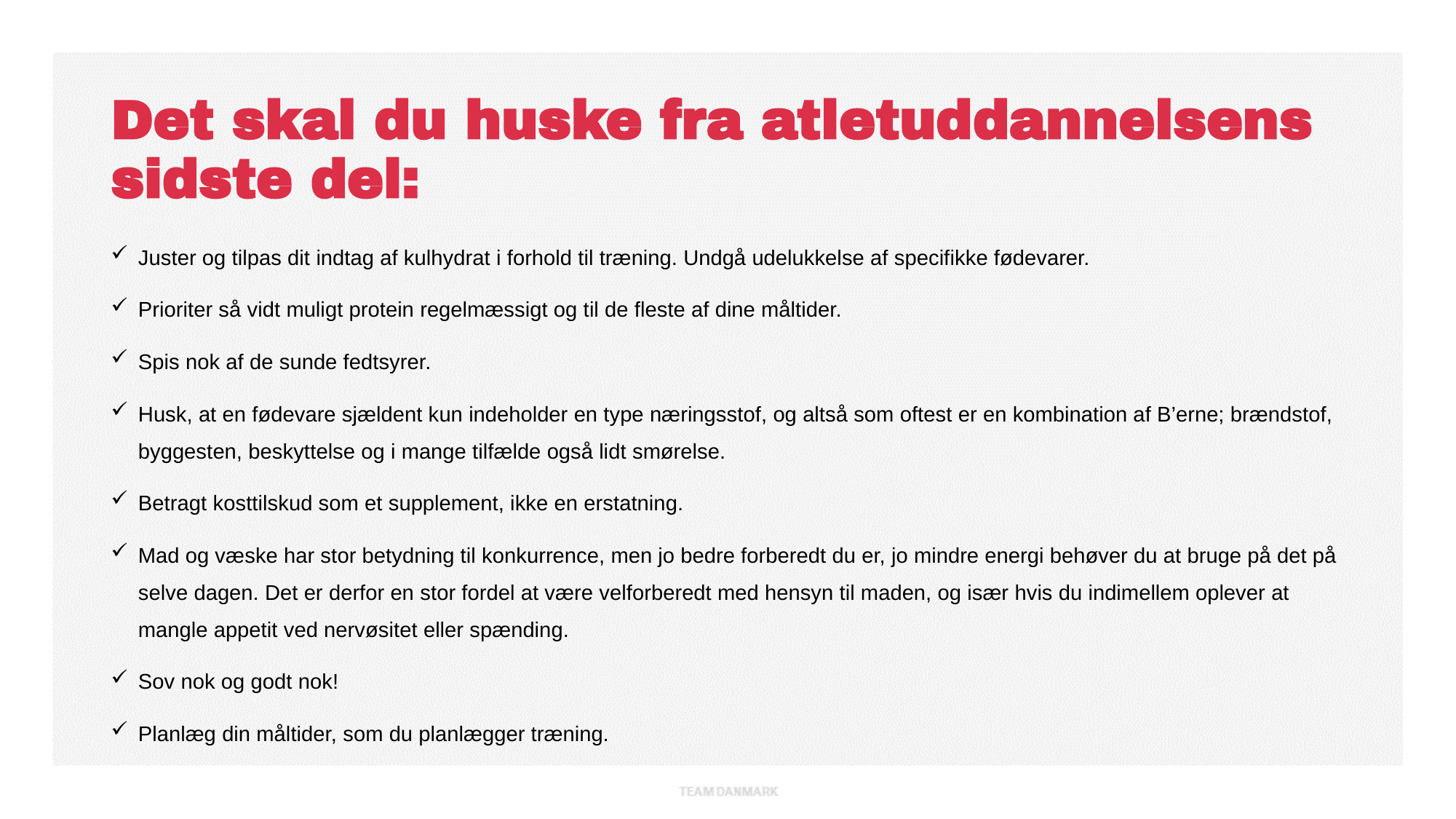

# Det skal du huske fra atletuddannelsens sidste del:
Juster og tilpas dit indtag af kulhydrat i forhold til træning. Undgå udelukkelse af specifikke fødevarer.
Prioriter så vidt muligt protein regelmæssigt og til de fleste af dine måltider.
Spis nok af de sunde fedtsyrer.
Husk, at en fødevare sjældent kun indeholder en type næringsstof, og altså som oftest er en kombination af B’erne; brændstof, byggesten, beskyttelse og i mange tilfælde også lidt smørelse.
Betragt kosttilskud som et supplement, ikke en erstatning.
Mad og væske har stor betydning til konkurrence, men jo bedre forberedt du er, jo mindre energi behøver du at bruge på det på selve dagen. Det er derfor en stor fordel at være velforberedt med hensyn til maden, og især hvis du indimellem oplever at mangle appetit ved nervøsitet eller spænding.
Sov nok og godt nok!
Planlæg din måltider, som du planlægger træning.